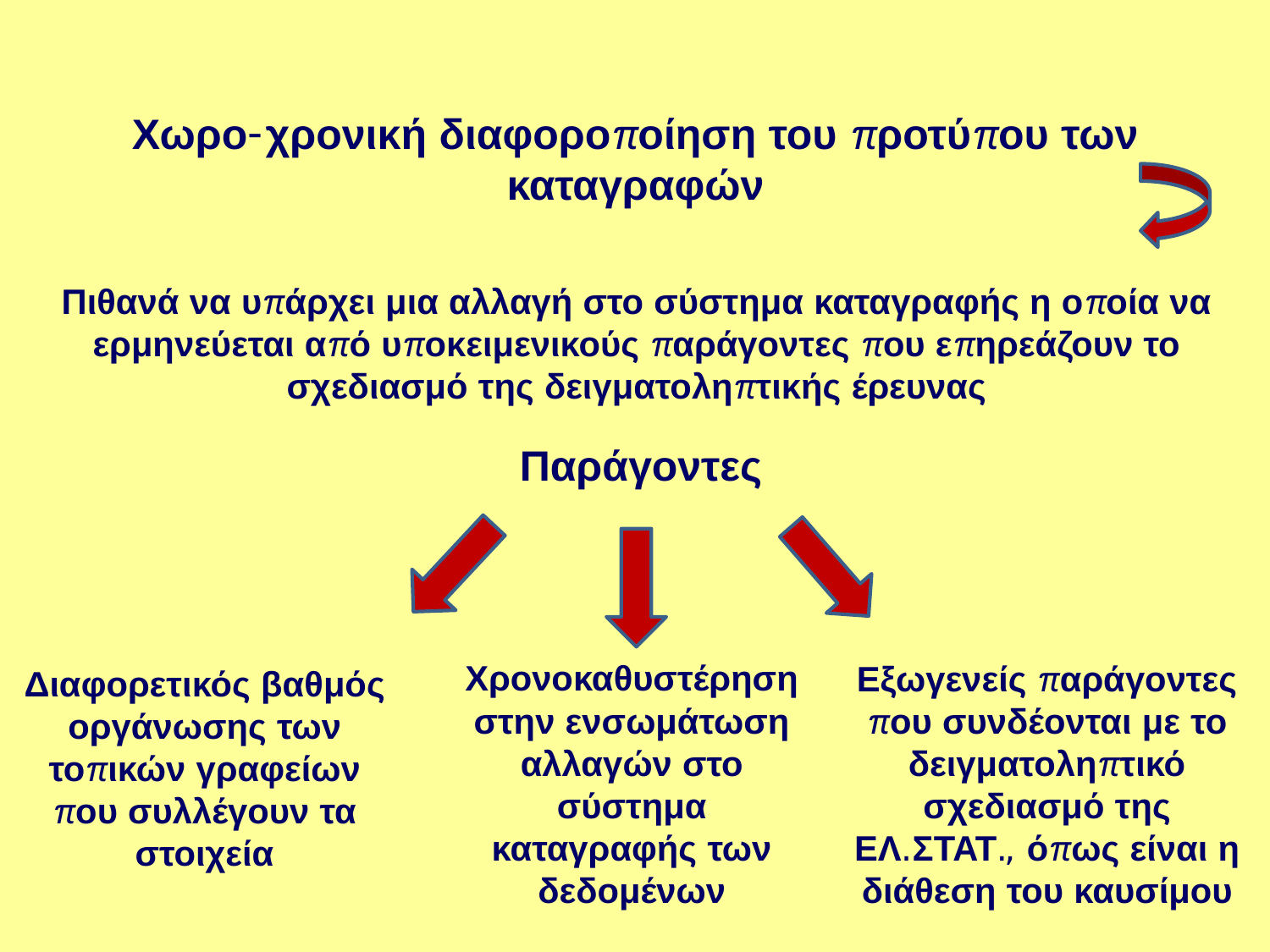

Χωρο-χρονική διαφοροποίηση του προτύπου των καταγραφών

Πιθανά να υπάρχει μια αλλαγή στο σύστημα καταγραφής η οποία να ερμηνεύεται από υποκειμενικούς παράγοντες που επηρεάζουν το σχεδιασμό της δειγματοληπτικής έρευνας
Παράγοντες

Χρονοκαθυστέρηση στην ενσωμάτωση αλλαγών στο σύστημα καταγραφής των δεδομένων
Εξωγενείς παράγοντες που συνδέονται με το δειγματοληπτικό σχεδιασμό της ΕΛ.ΣΤΑΤ., όπως είναι η διάθεση του καυσίμου
Διαφορετικός βαθμός οργάνωσης των τοπικών γραφείων που συλλέγουν τα στοιχεία